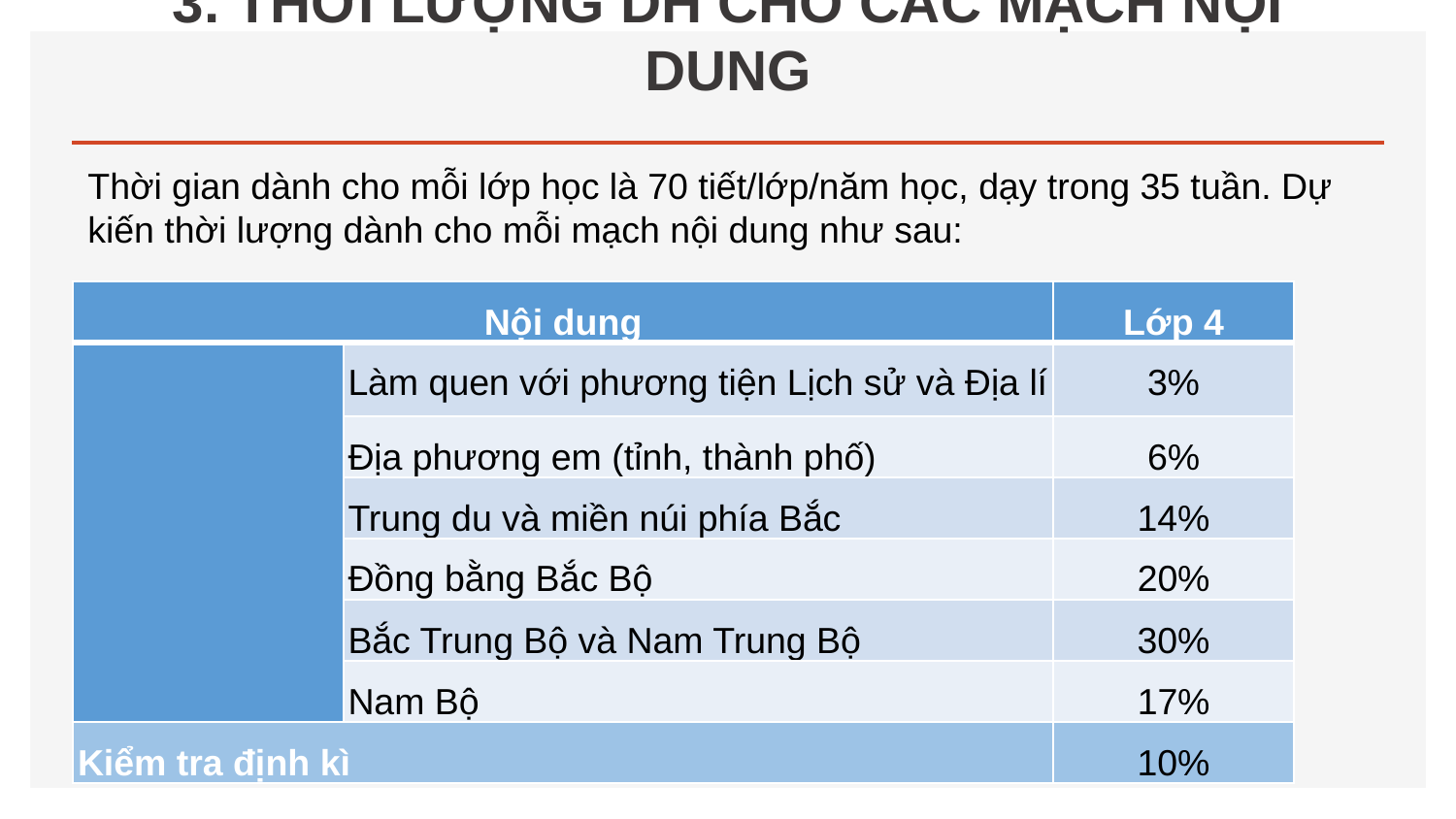

# 3. THỜI LƯỢNG DH CHO CÁC MẠCH NỘI DUNG

Thời gian dành cho mỗi lớp học là 70 tiết/lớp/năm học, dạy trong 35 tuần. Dự kiến thời lượng dành cho mỗi mạch nội dung như sau:
| Nội dung |  | Lớp 4 |
| --- | --- | --- |
|  | Làm quen với phương tiện Lịch sử và Địa lí | 3% |
|  | Địa phương em (tỉnh, thành phố) | 6% |
|  | Trung du và miền núi phía Bắc | 14% |
|  | Đồng bằng Bắc Bộ | 20% |
|  | Bắc Trung Bộ và Nam Trung Bộ | 30% |
|  | Nam Bộ | 17% |
| Kiểm tra định kì |  | 10% |